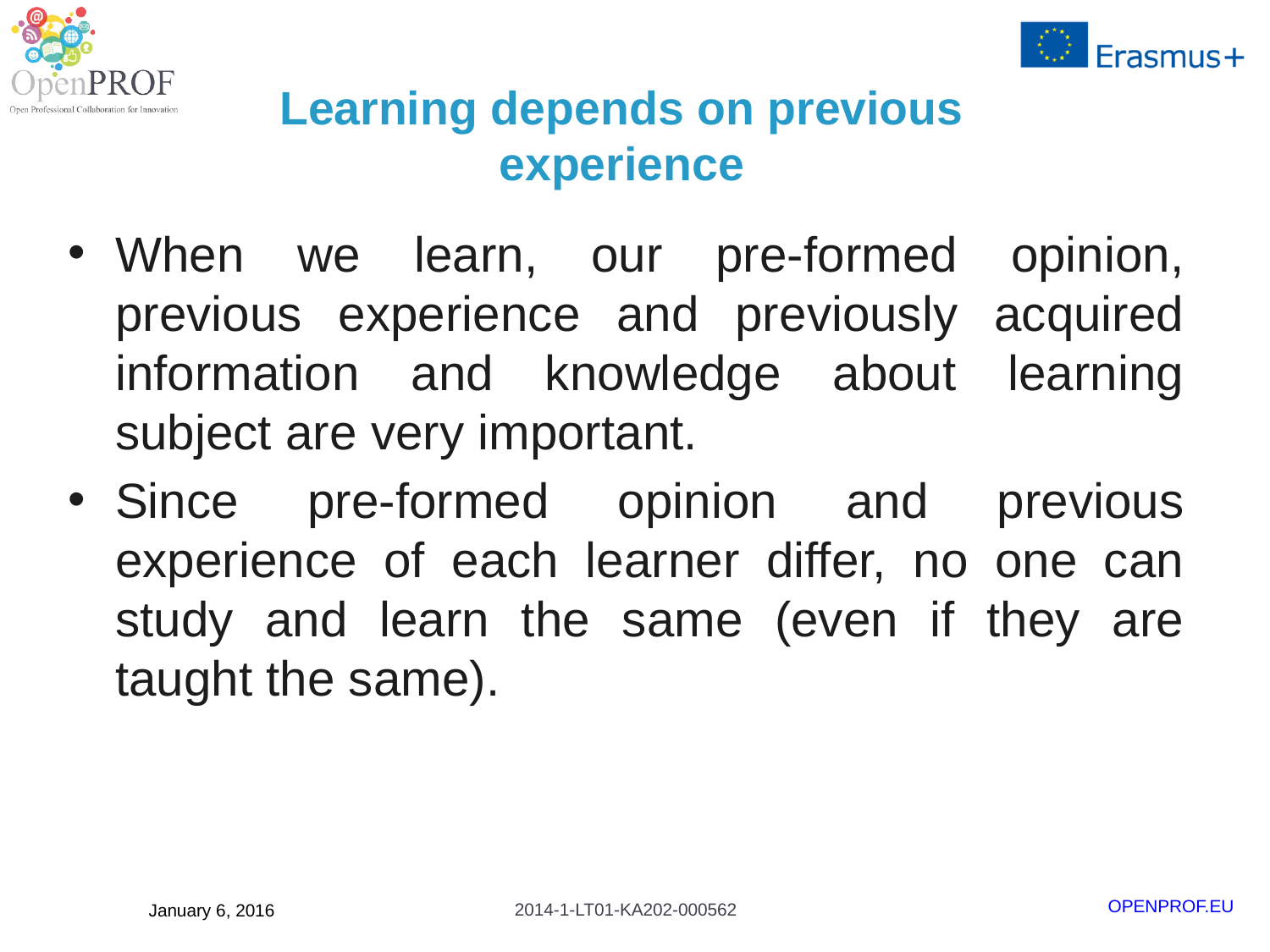

# Learning depends on previous experience
When we learn, our pre-formed opinion, previous experience and previously acquired information and knowledge about learning subject are very important.
Since pre-formed opinion and previous experience of each learner differ, no one can study and learn the same (even if they are taught the same).

January 6, 2016